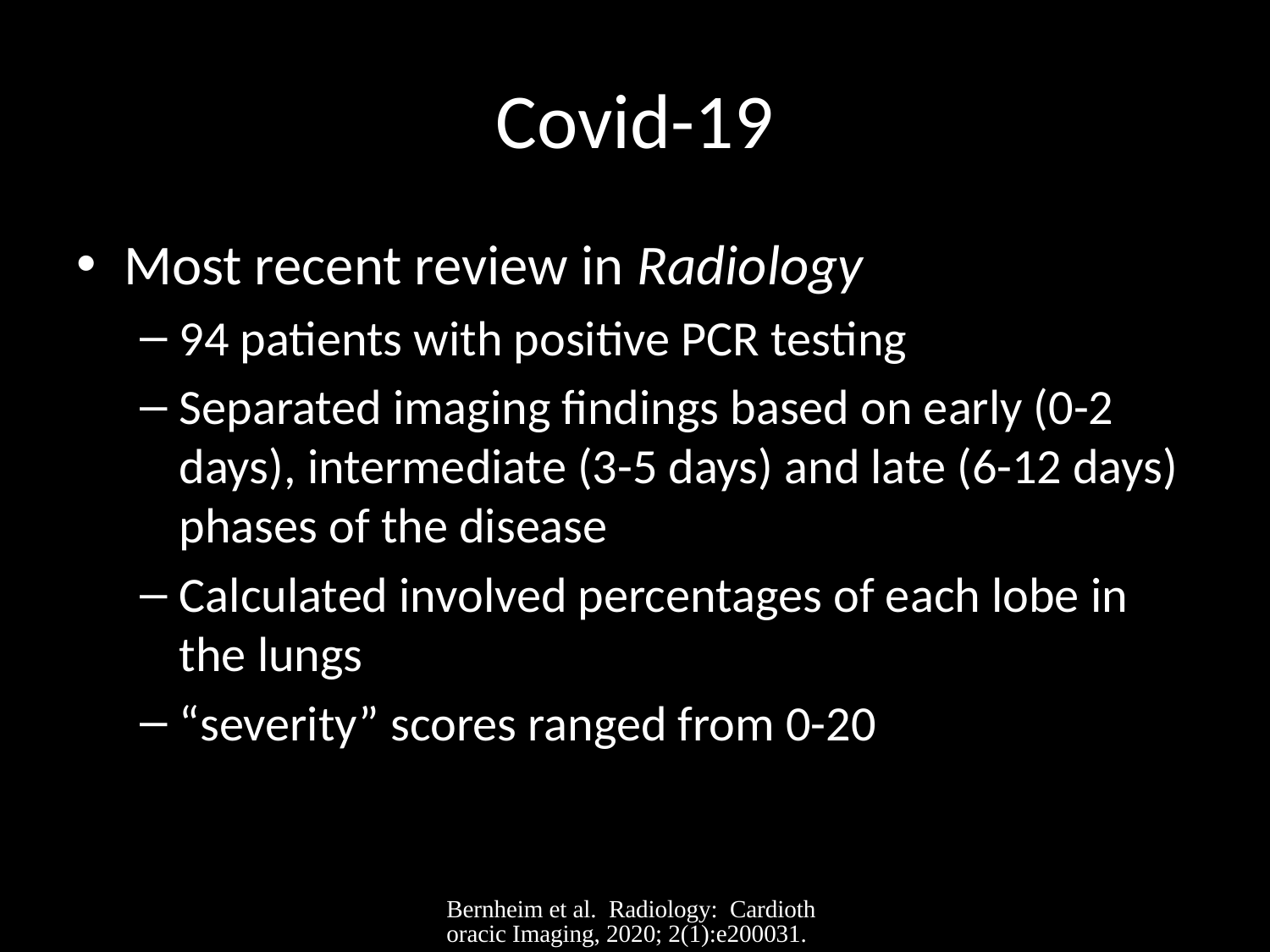

# Covid-19
Most recent review in Radiology
94 patients with positive PCR testing
Separated imaging findings based on early (0-2 days), intermediate (3-5 days) and late (6-12 days) phases of the disease
Calculated involved percentages of each lobe in the lungs
“severity” scores ranged from 0-20

Bernheim et al.  Radiology:  Cardiothoracic Imaging, 2020; 2(1):e200031.